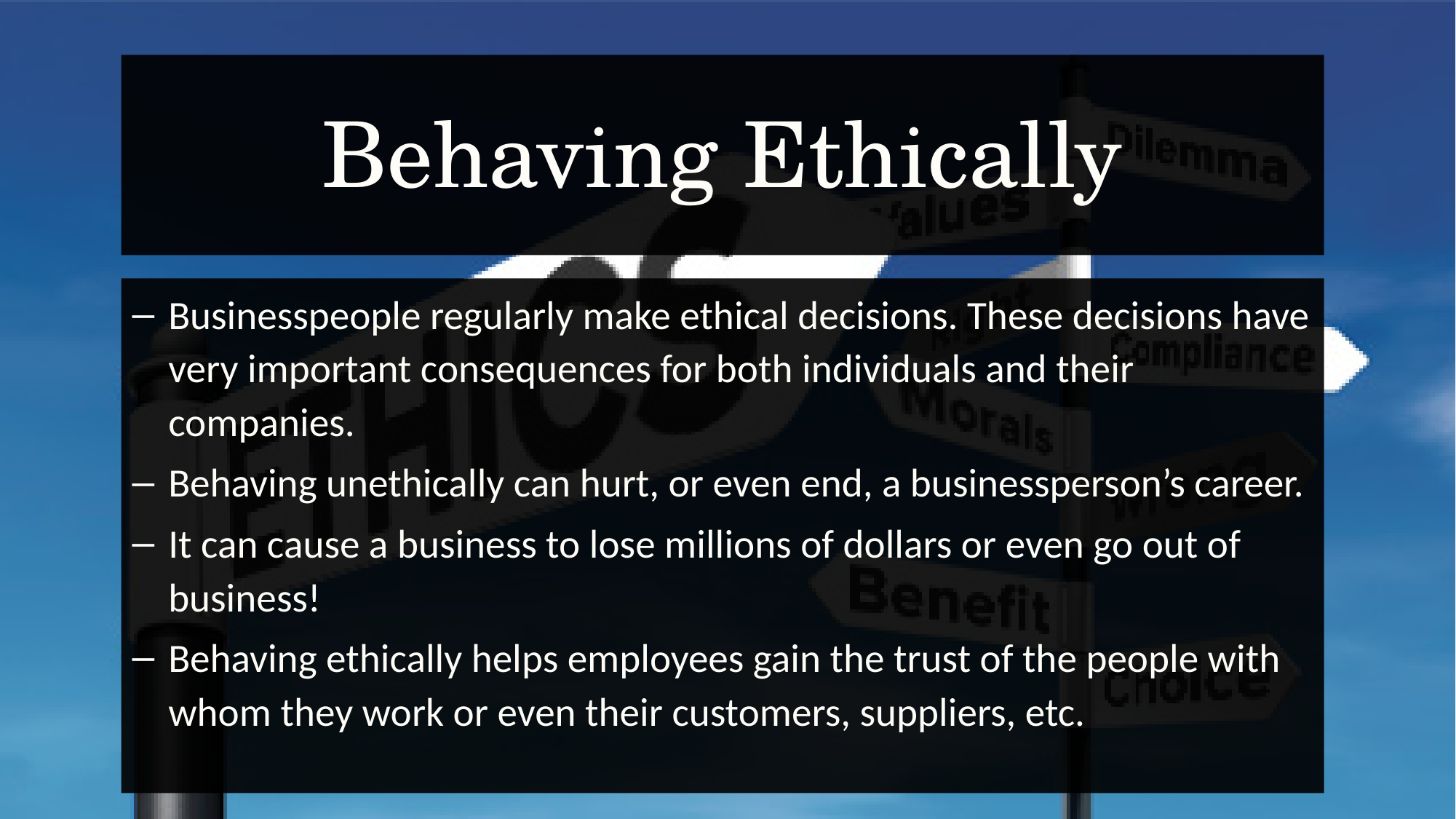

# Behaving Ethically
Businesspeople regularly make ethical decisions. These decisions have very important consequences for both individuals and their companies.
Behaving unethically can hurt, or even end, a businessperson’s career.
It can cause a business to lose millions of dollars or even go out of business!
Behaving ethically helps employees gain the trust of the people with whom they work or even their customers, suppliers, etc.